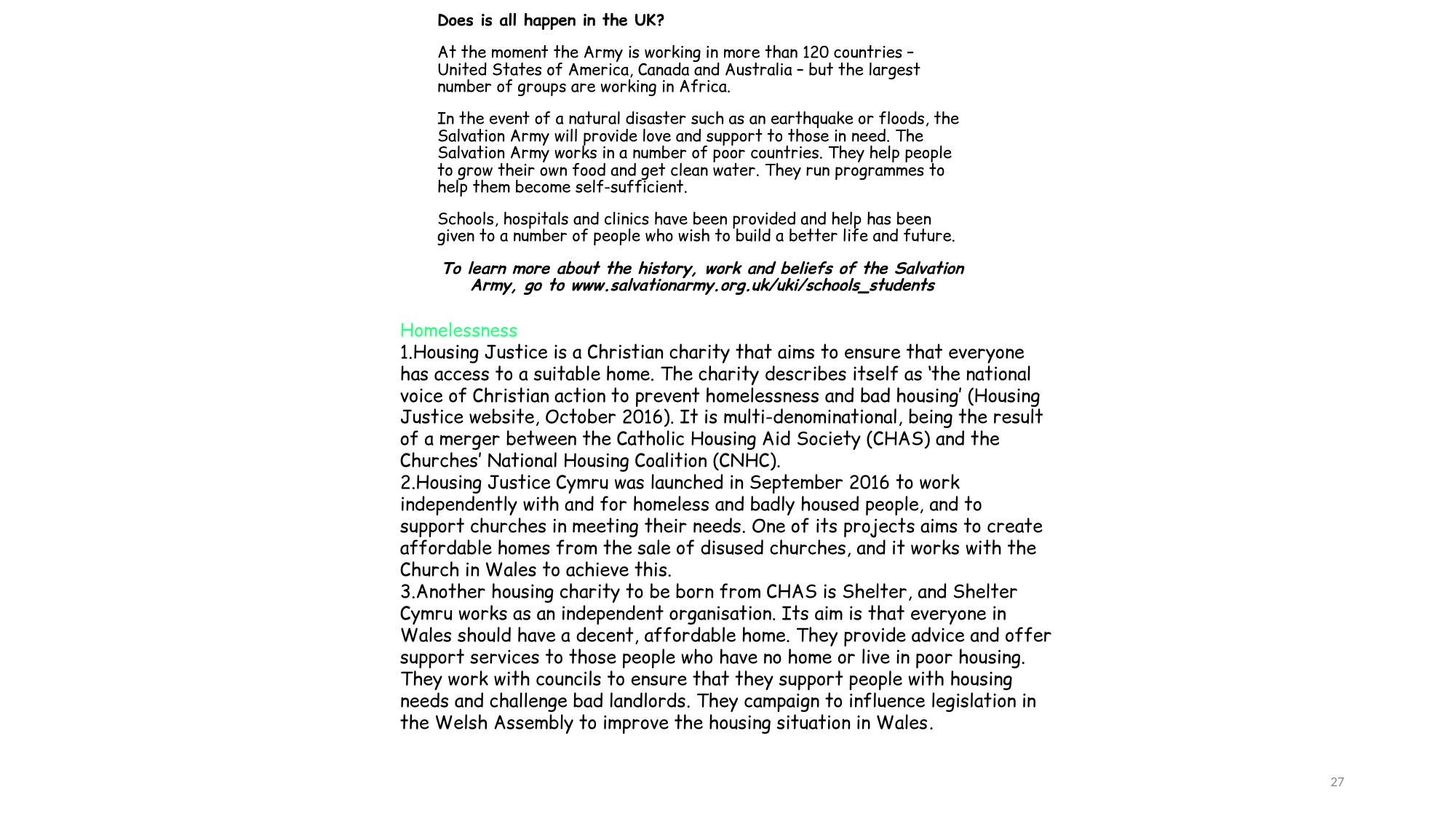

Does is all happen in the UK?
At the moment the Army is working in more than 120 countries – United States of America, Canada and Australia – but the largest number of groups are working in Africa.
In the event of a natural disaster such as an earthquake or floods, the Salvation Army will provide love and support to those in need. The Salvation Army works in a number of poor countries. They help people to grow their own food and get clean water. They run programmes to help them become self-sufficient.
Schools, hospitals and clinics have been provided and help has been given to a number of people who wish to build a better life and future.
To learn more about the history, work and beliefs of the Salvation Army, go to www.salvationarmy.org.uk/uki/schools_students
Homelessness
Housing Justice is a Christian charity that aims to ensure that everyone has access to a suitable home. The charity describes itself as ‘the national voice of Christian action to prevent homelessness and bad housing’ (Housing Justice website, October 2016). It is multi-denominational, being the result of a merger between the Catholic Housing Aid Society (CHAS) and the Churches’ National Housing Coalition (CNHC).
Housing Justice Cymru was launched in September 2016 to work independently with and for homeless and badly housed people, and to support churches in meeting their needs. One of its projects aims to create affordable homes from the sale of disused churches, and it works with the Church in Wales to achieve this.
Another housing charity to be born from CHAS is Shelter, and Shelter Cymru works as an independent organisation. Its aim is that everyone in Wales should have a decent, affordable home. They provide advice and offer support services to those people who have no home or live in poor housing. They work with councils to ensure that they support people with housing needs and challenge bad landlords. They campaign to influence legislation in the Welsh Assembly to improve the housing situation in Wales.

27